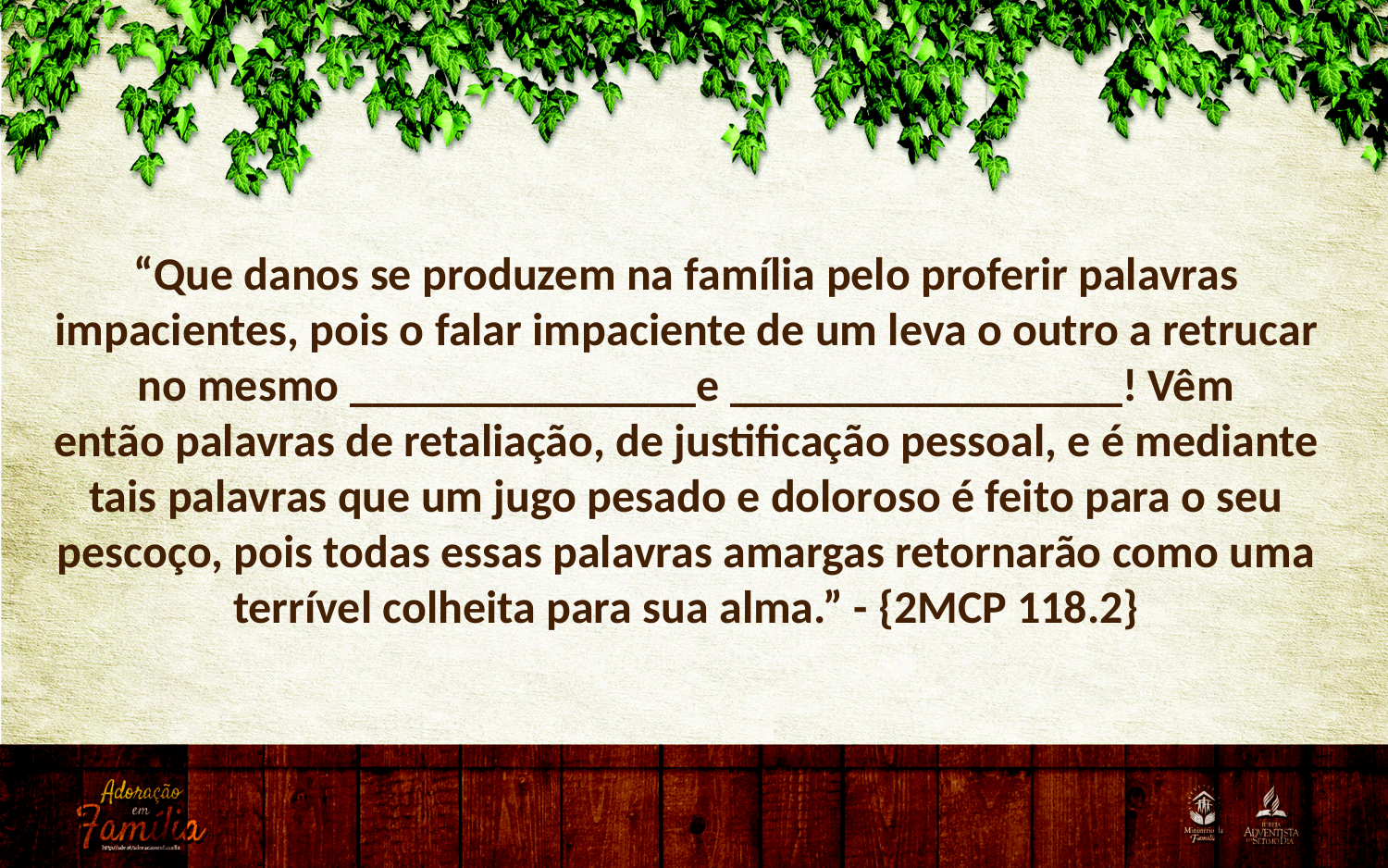

“Que danos se produzem na família pelo proferir palavras impacientes, pois o falar impaciente de um leva o outro a retrucar no mesmo _______________e _________________! Vêm
então palavras de retaliação, de justificação pessoal, e é mediante tais palavras que um jugo pesado e doloroso é feito para o seu pescoço, pois todas essas palavras amargas retornarão como uma terrível colheita para sua alma.” - {2MCP 118.2}